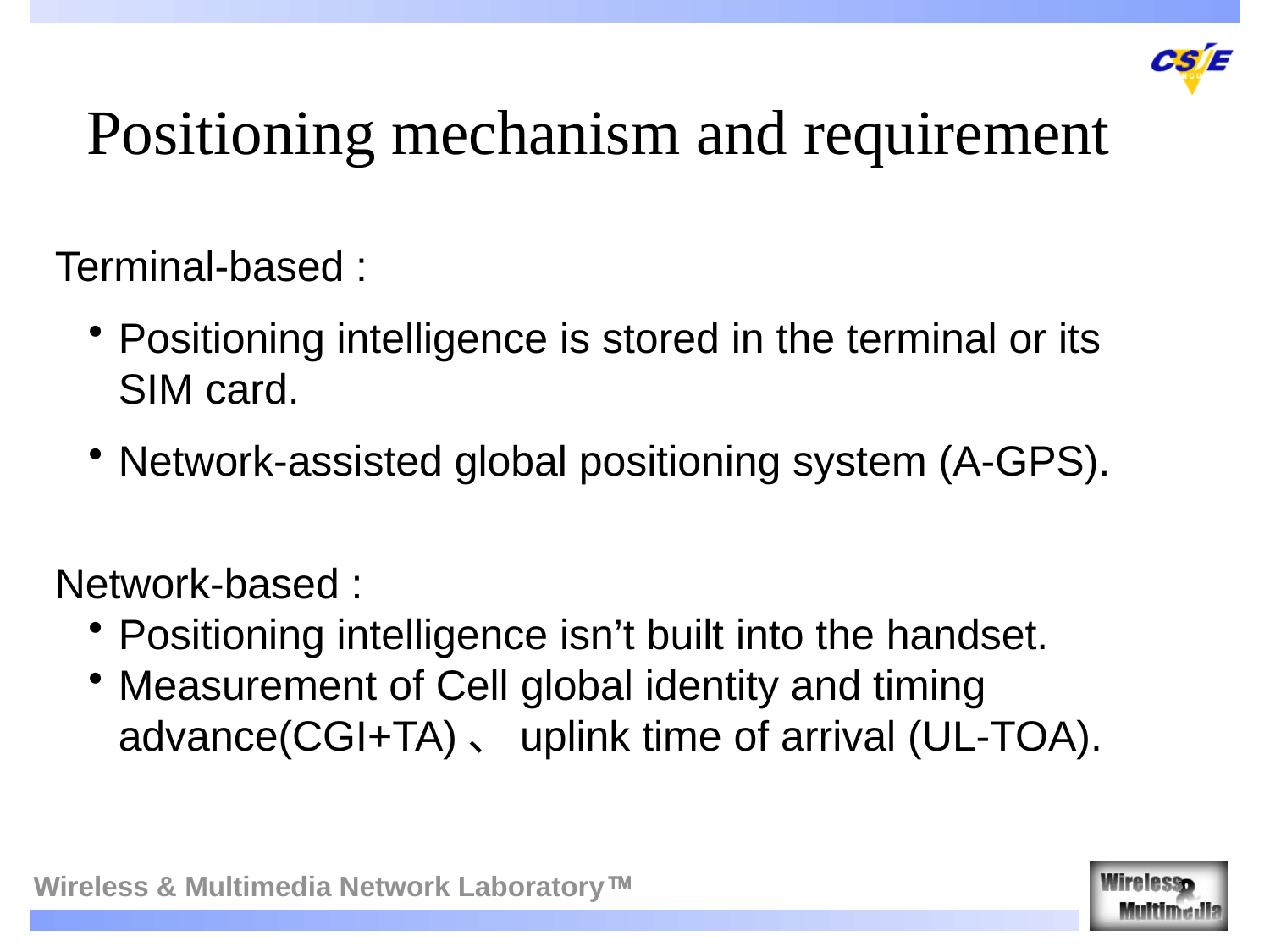

Positioning mechanism and requirement
Terminal-based :
Positioning intelligence is stored in the terminal or its SIM card.
Network-assisted global positioning system (A-GPS).

Network-based :
Positioning intelligence isn’t built into the handset.
Measurement of Cell global identity and timing advance(CGI+TA)、uplink time of arrival (UL-TOA).